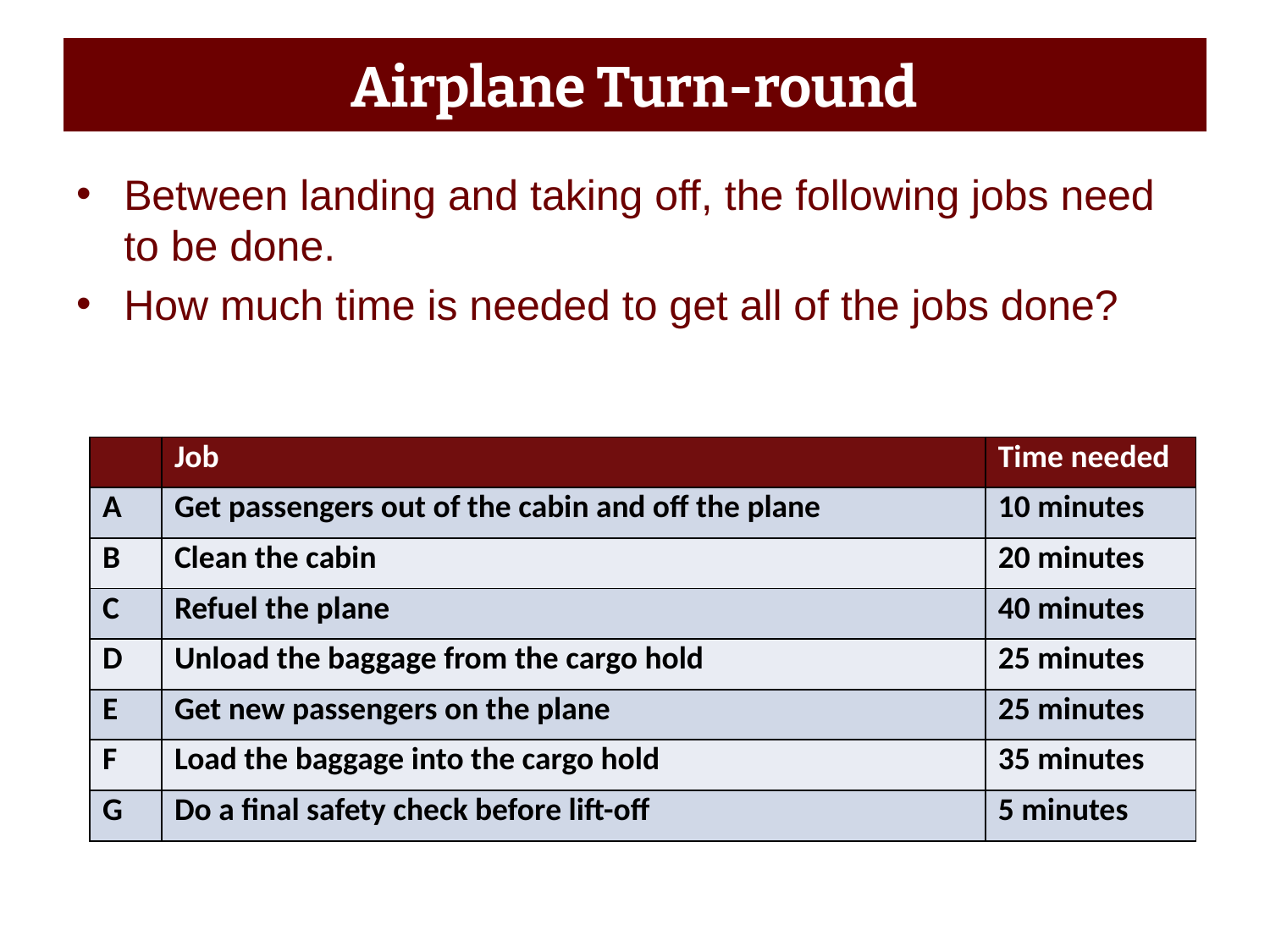

# Airplane Turn-round
Between landing and taking off, the following jobs need to be done.
How much time is needed to get all of the jobs done?
|  | Job | Time needed |
| --- | --- | --- |
| A | Get passengers out of the cabin and off the plane | 10 minutes |
| B | Clean the cabin | 20 minutes |
| C | Refuel the plane | 40 minutes |
| D | Unload the baggage from the cargo hold | 25 minutes |
| E | Get new passengers on the plane | 25 minutes |
| F | Load the baggage into the cargo hold | 35 minutes |
| G | Do a final safety check before lift-off | 5 minutes |